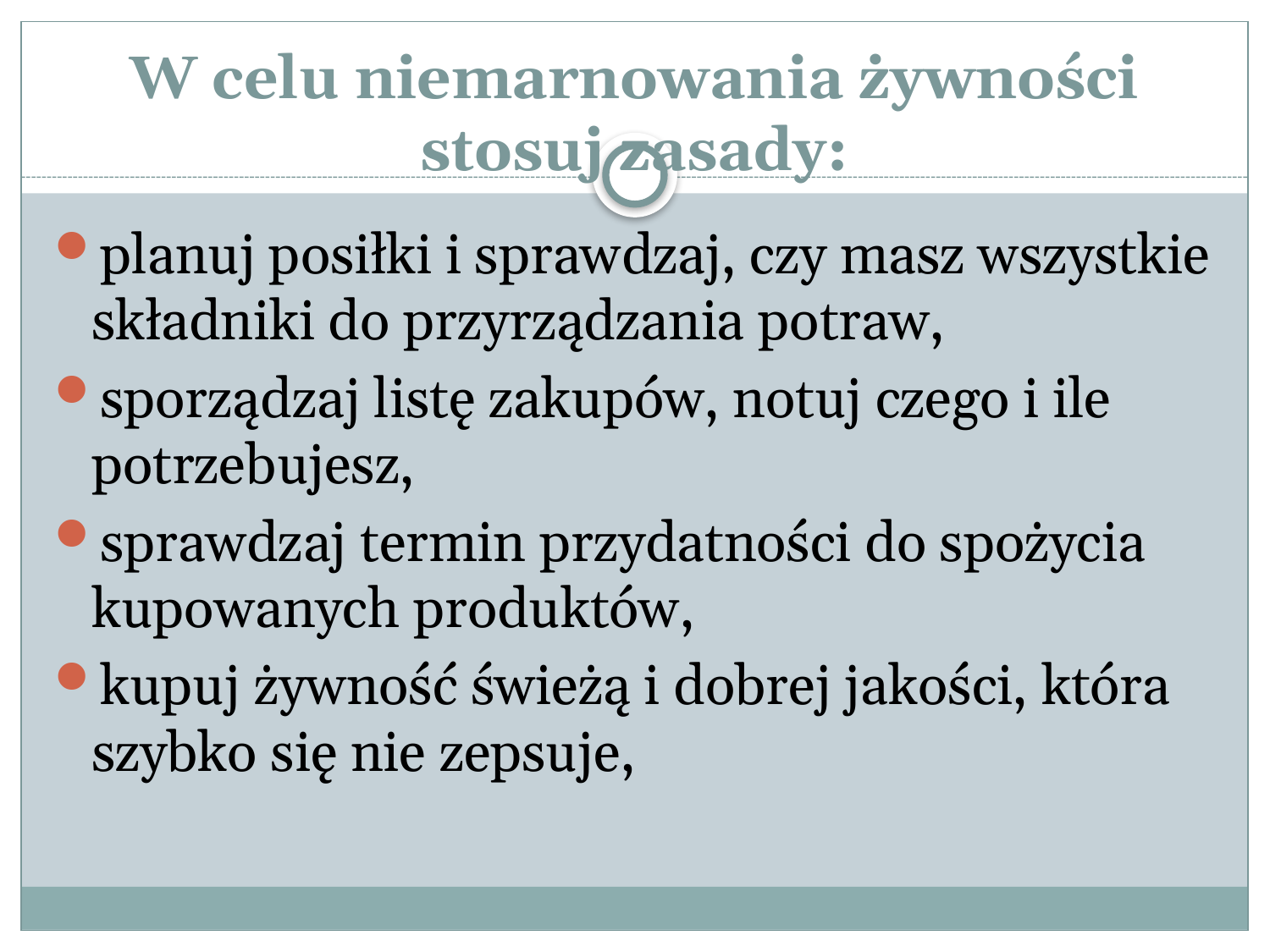

# W celu niemarnowania żywności stosuj zasady:
planuj posiłki i sprawdzaj, czy masz wszystkie składniki do przyrządzania potraw,
sporządzaj listę zakupów, notuj czego i ile potrzebujesz,
sprawdzaj termin przydatności do spożycia kupowanych produktów,
kupuj żywność świeżą i dobrej jakości, która szybko się nie zepsuje,